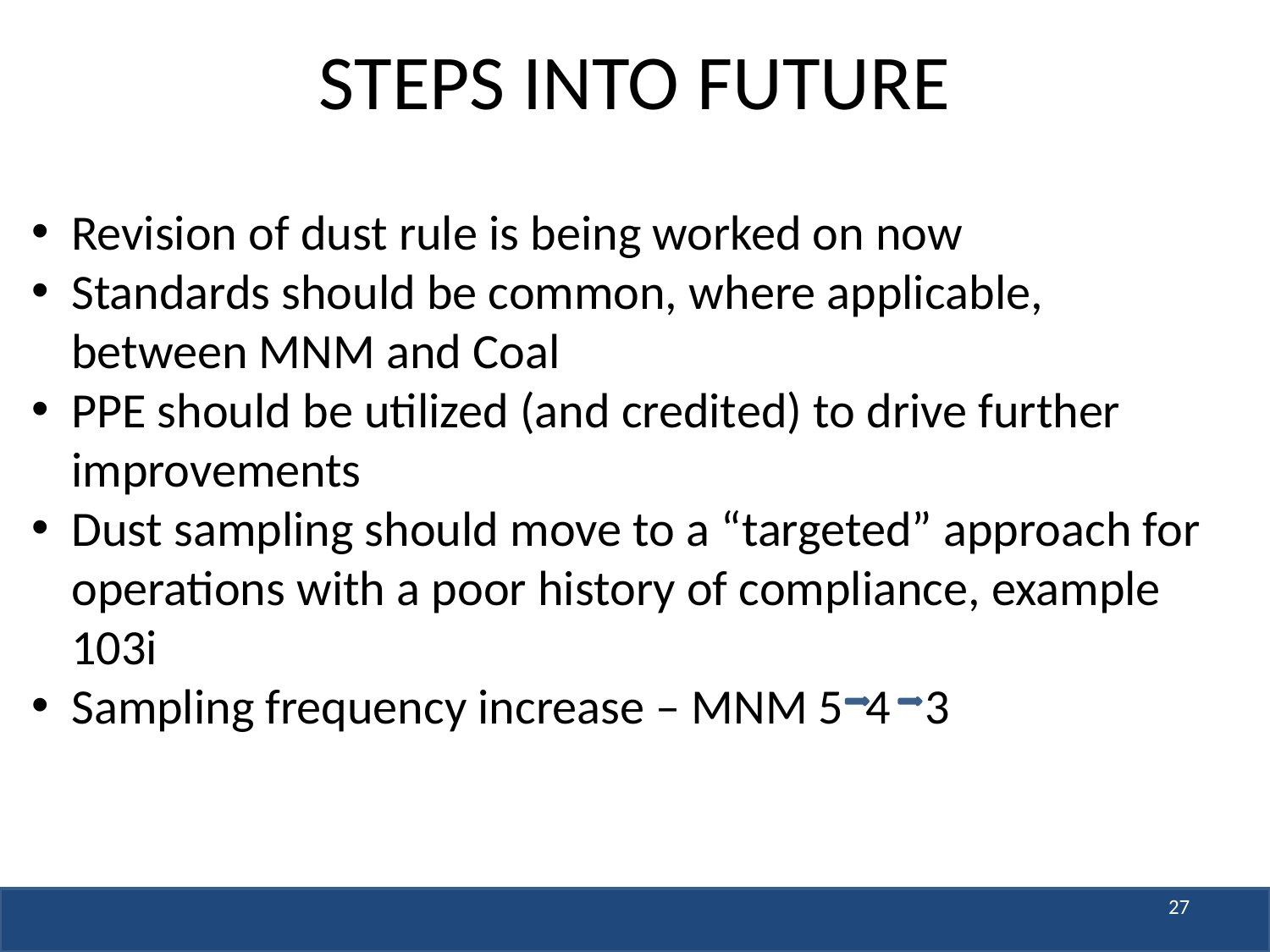

# STEPS INTO FUTURE
Revision of dust rule is being worked on now
Standards should be common, where applicable,  between MNM and Coal
PPE should be utilized (and credited) to drive further improvements
Dust sampling should move to a “targeted” approach for operations with a poor history of compliance, example 103i
Sampling frequency increase – MNM 5  4   3

27